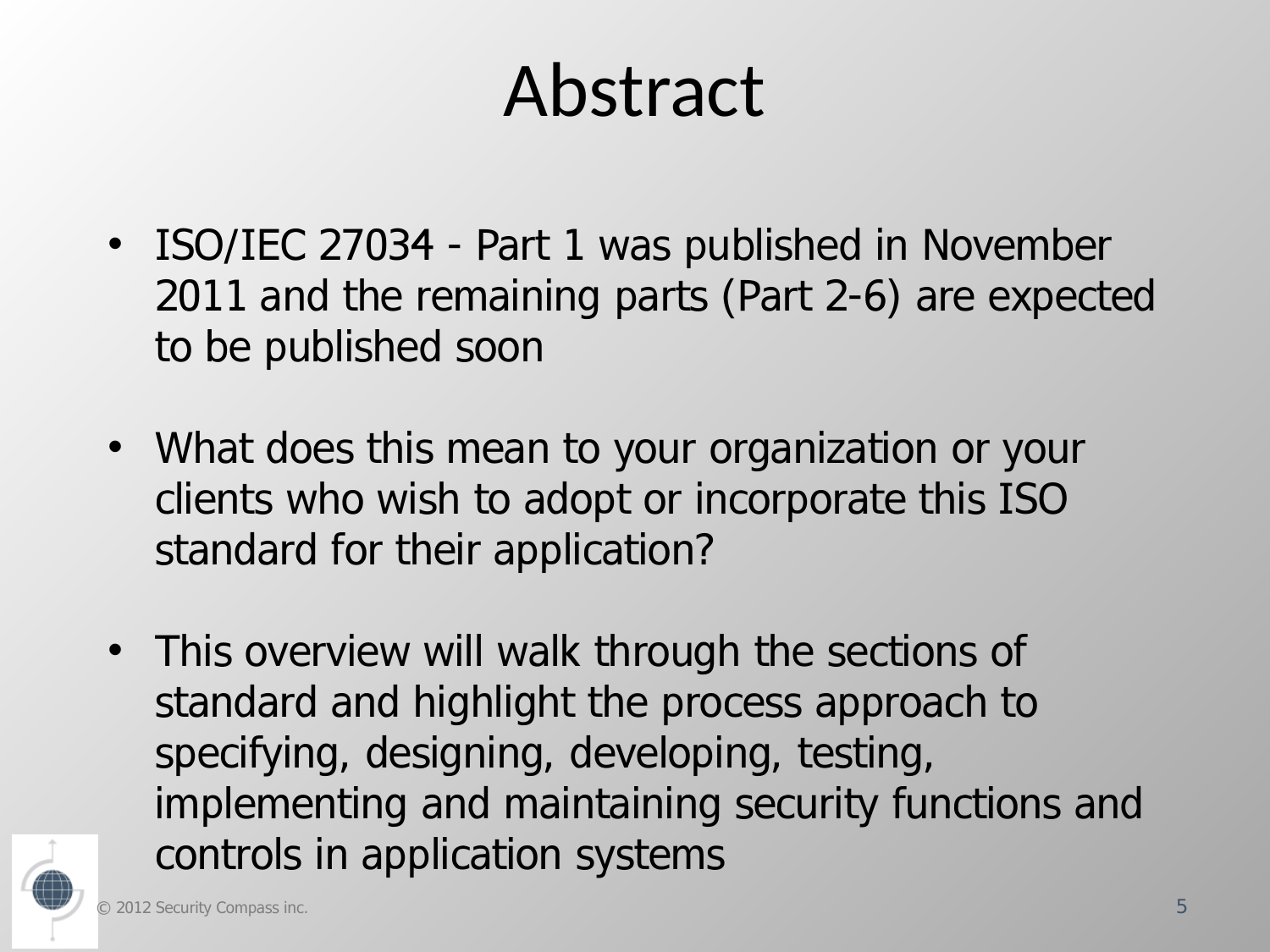

# Abstract
ISO/IEC 27034 - Part 1 was published in November 2011 and the remaining parts (Part 2-6) are expected to be published soon

What does this mean to your organization or your clients who wish to adopt or incorporate this ISO standard for their application?

This overview will walk through the sections of standard and highlight the process approach to specifying, designing, developing, testing, implementing and maintaining security functions and controls in application systems